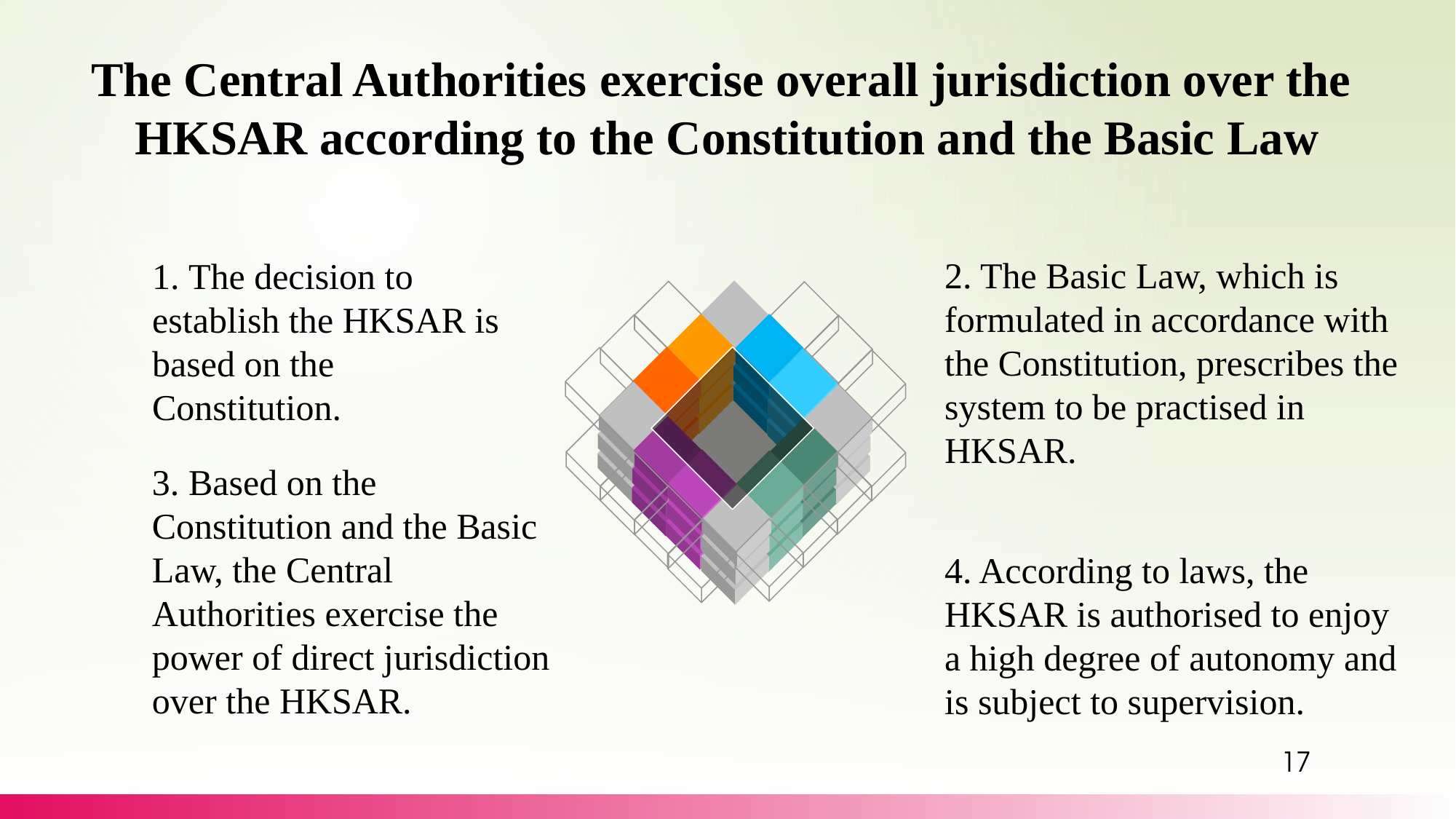

The Central Authorities exercise overall jurisdiction over the
HKSAR according to the Constitution and the Basic Law
2. The Basic Law, which is formulated in accordance with the Constitution, prescribes the system to be practised in HKSAR.
1. The decision to establish the HKSAR is based on the Constitution.

3. Based on the Constitution and the Basic Law, the Central Authorities exercise the power of direct jurisdiction over the HKSAR.

4. According to laws, the HKSAR is authorised to enjoy a high degree of autonomy and is subject to supervision.
17